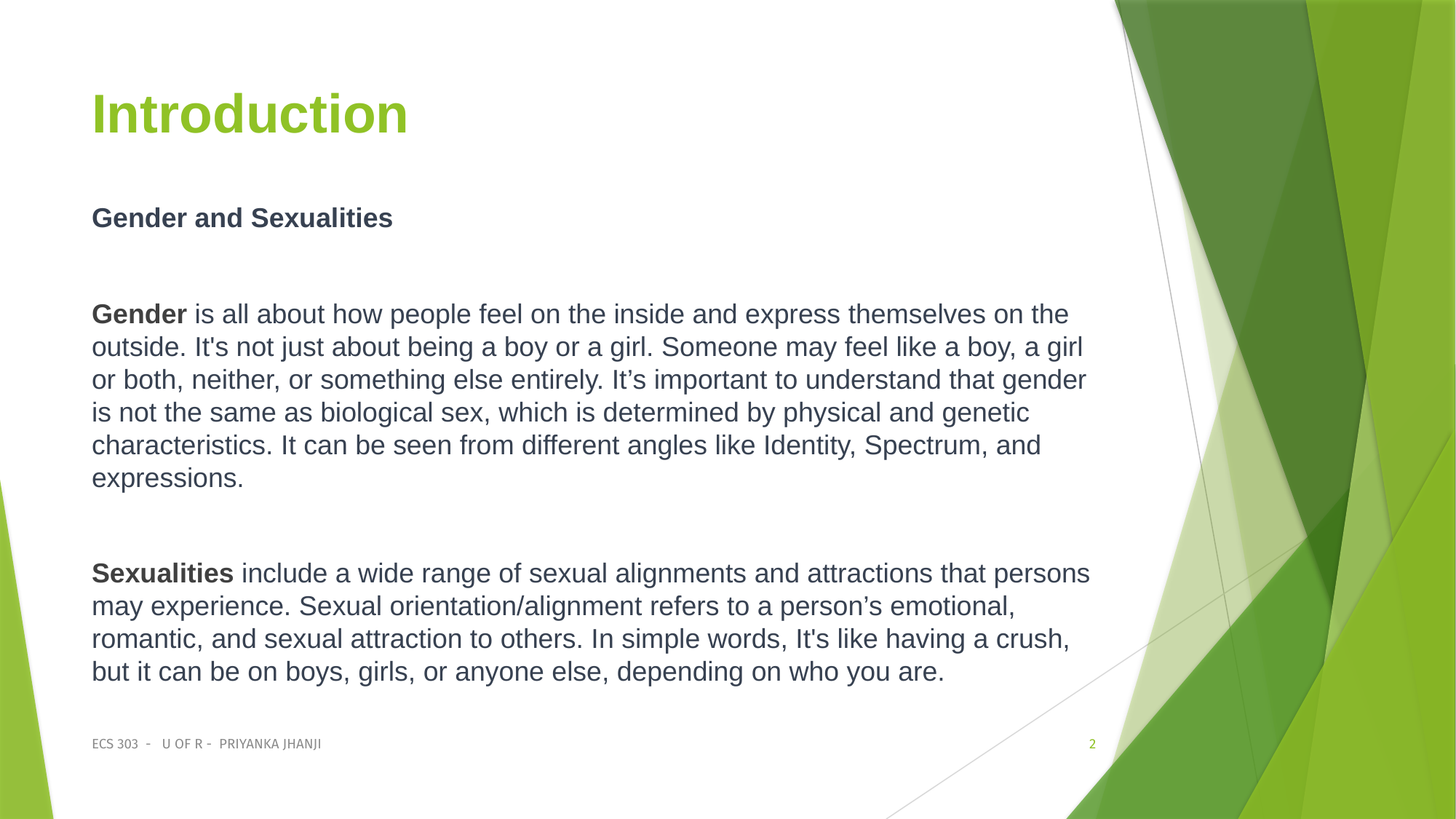

# Introduction
Gender and Sexualities

Gender is all about how people feel on the inside and express themselves on the outside. It's not just about being a boy or a girl. Someone may feel like a boy, a girl or both, neither, or something else entirely. It’s important to understand that gender is not the same as biological sex, which is determined by physical and genetic characteristics. It can be seen from different angles like Identity, Spectrum, and expressions.

Sexualities include a wide range of sexual alignments and attractions that persons may experience. Sexual orientation/alignment refers to a person’s emotional, romantic, and sexual attraction to others. In simple words, It's like having a crush, but it can be on boys, girls, or anyone else, depending on who you are.

ECS 303  -   U OF R -  PRIYANKA JHANJI
2